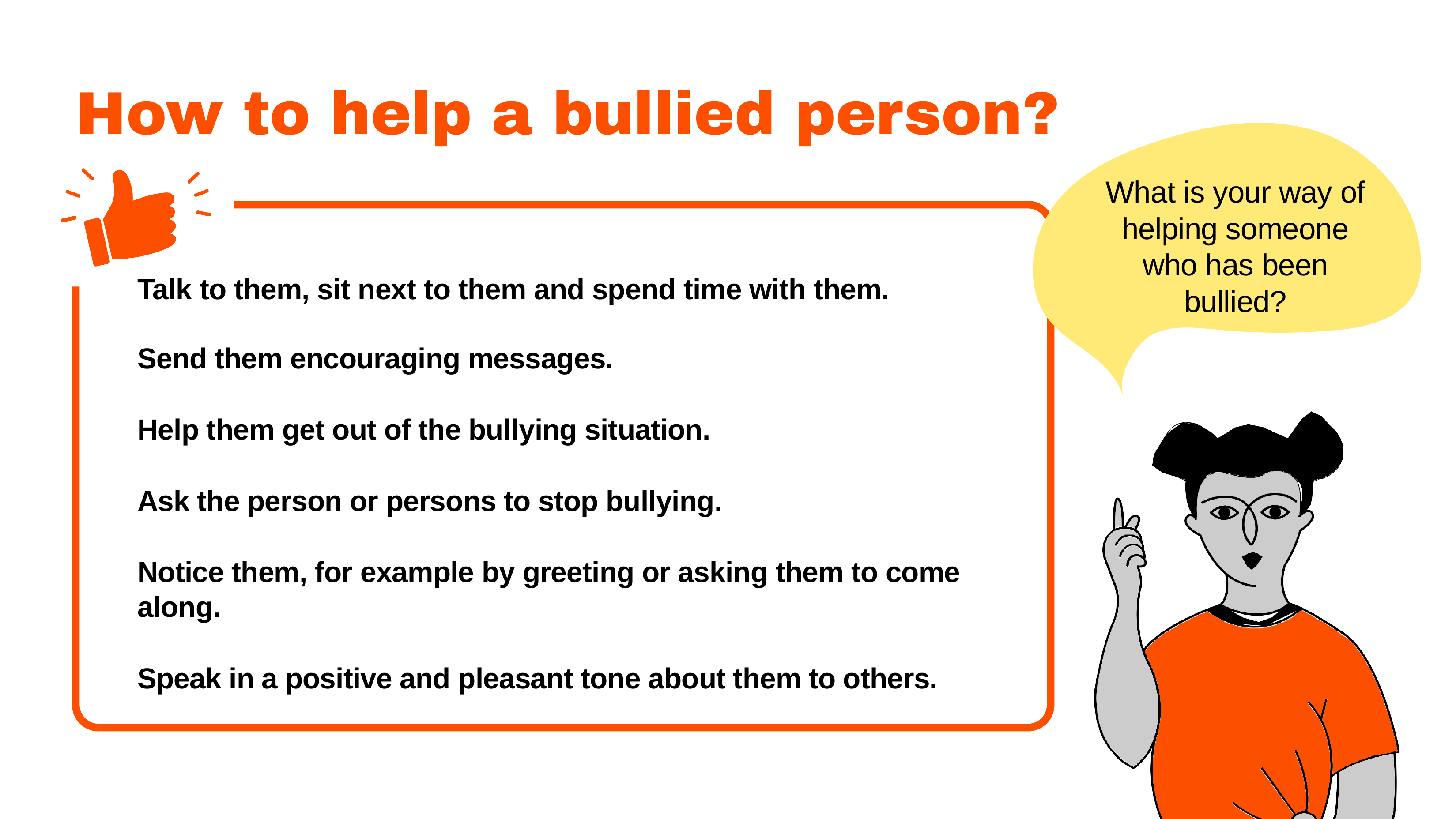

# How to help a bullied person?

What is your way of helping someone who has been bullied?

Talk to them, sit next to them and spend time with them.
Send them encouraging messages.

Help them get out of the bullying situation.

Ask the person or persons to stop bullying.

Notice them, for example by greeting or asking them to come along.

Speak in a positive and pleasant tone about them to others.